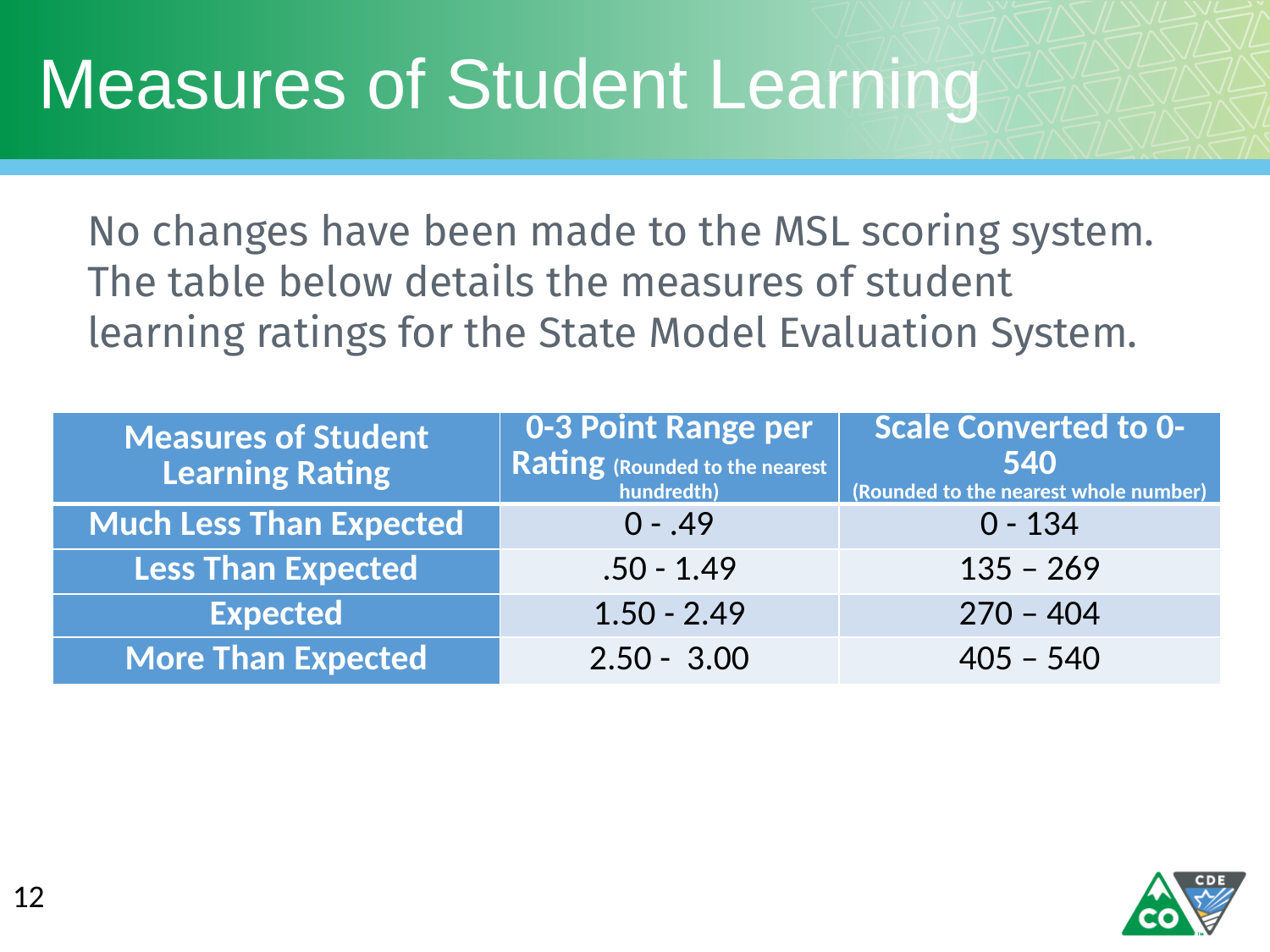

# Measures of Student Learning
No changes have been made to the MSL scoring system. The table below details the measures of student learning ratings for the State Model Evaluation System.

| Measures of Student Learning Rating | 0-3 Point Range per Rating (Rounded to the nearest hundredth) | Scale Converted to 0-540 (Rounded to the nearest whole number) |
| --- | --- | --- |
| Much Less Than Expected | 0 - .49 | 0 - 134 |
| Less Than Expected | .50 - 1.49 | 135 – 269 |
| Expected | 1.50 - 2.49 | 270 – 404 |
| More Than Expected | 2.50 - 3.00 | 405 – 540 |
12